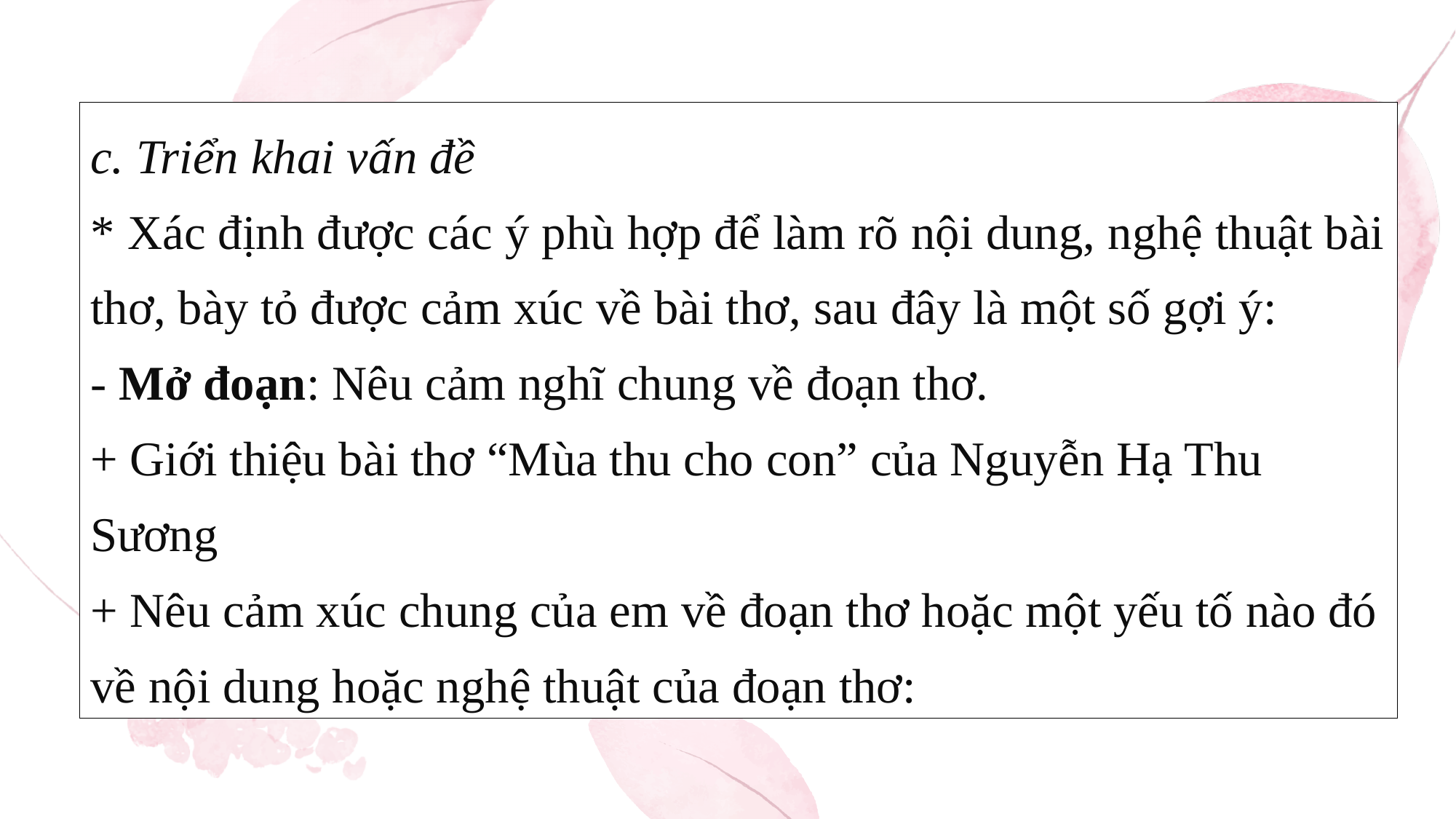

c. Triển khai vấn đề
* Xác định được các ý phù hợp để làm rõ nội dung, nghệ thuật bài thơ, bày tỏ được cảm xúc về bài thơ, sau đây là một số gợi ý:
- Mở đoạn: Nêu cảm nghĩ chung về đoạn thơ.
+ Giới thiệu bài thơ “Mùa thu cho con” của Nguyễn Hạ Thu Sương
+ Nêu cảm xúc chung của em về đoạn thơ hoặc một yếu tố nào đó về nội dung hoặc nghệ thuật của đoạn thơ: